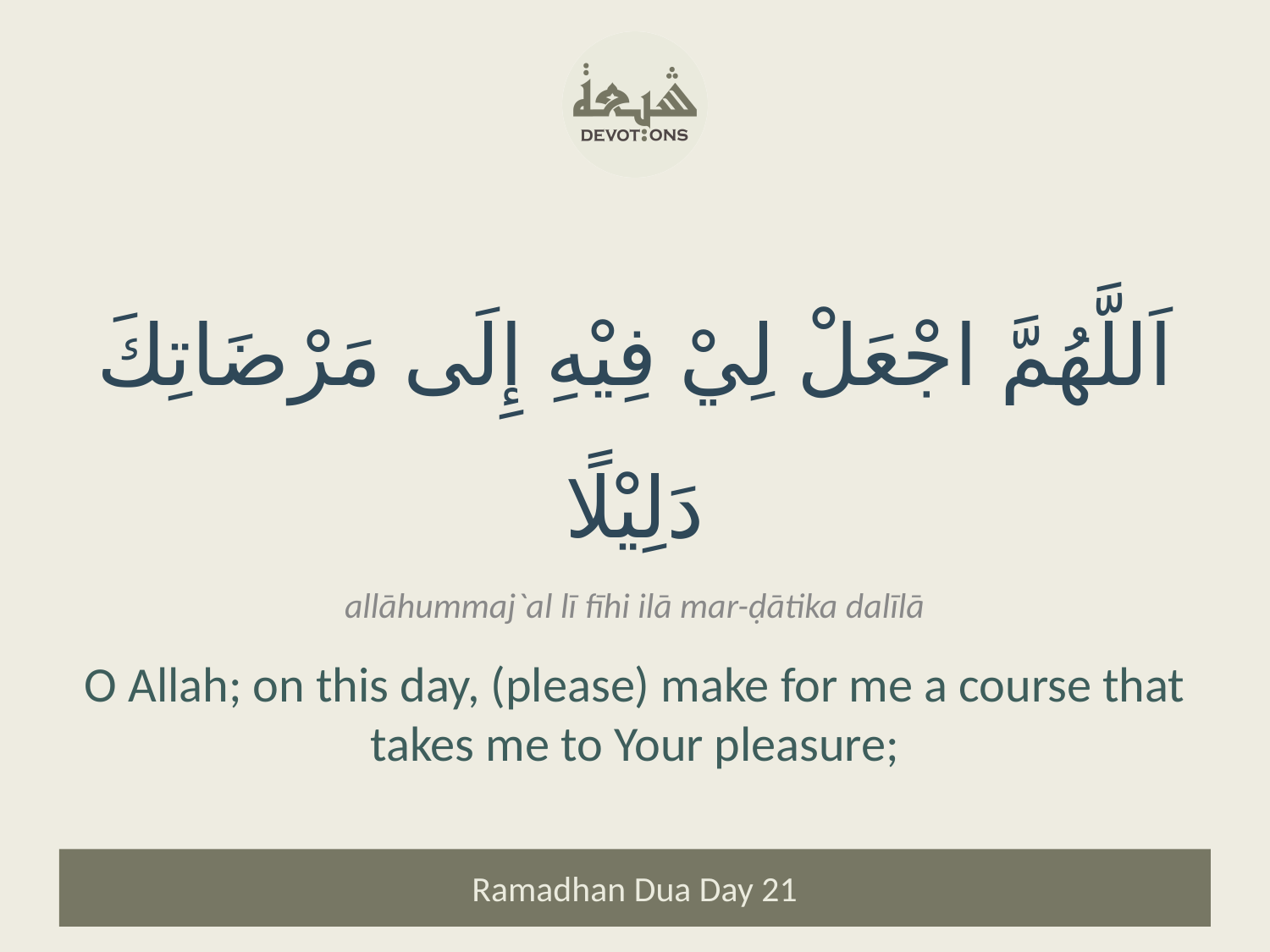

اَللَّهُمَّ اجْعَلْ لِيْ فِيْهِ إِلَى مَرْضَاتِكَ دَلِيْلًا
allāhummaj`al lī fīhi ilā mar-ḍātika dalīlā
O Allah; on this day, (please) make for me a course that takes me to Your pleasure;
Ramadhan Dua Day 21